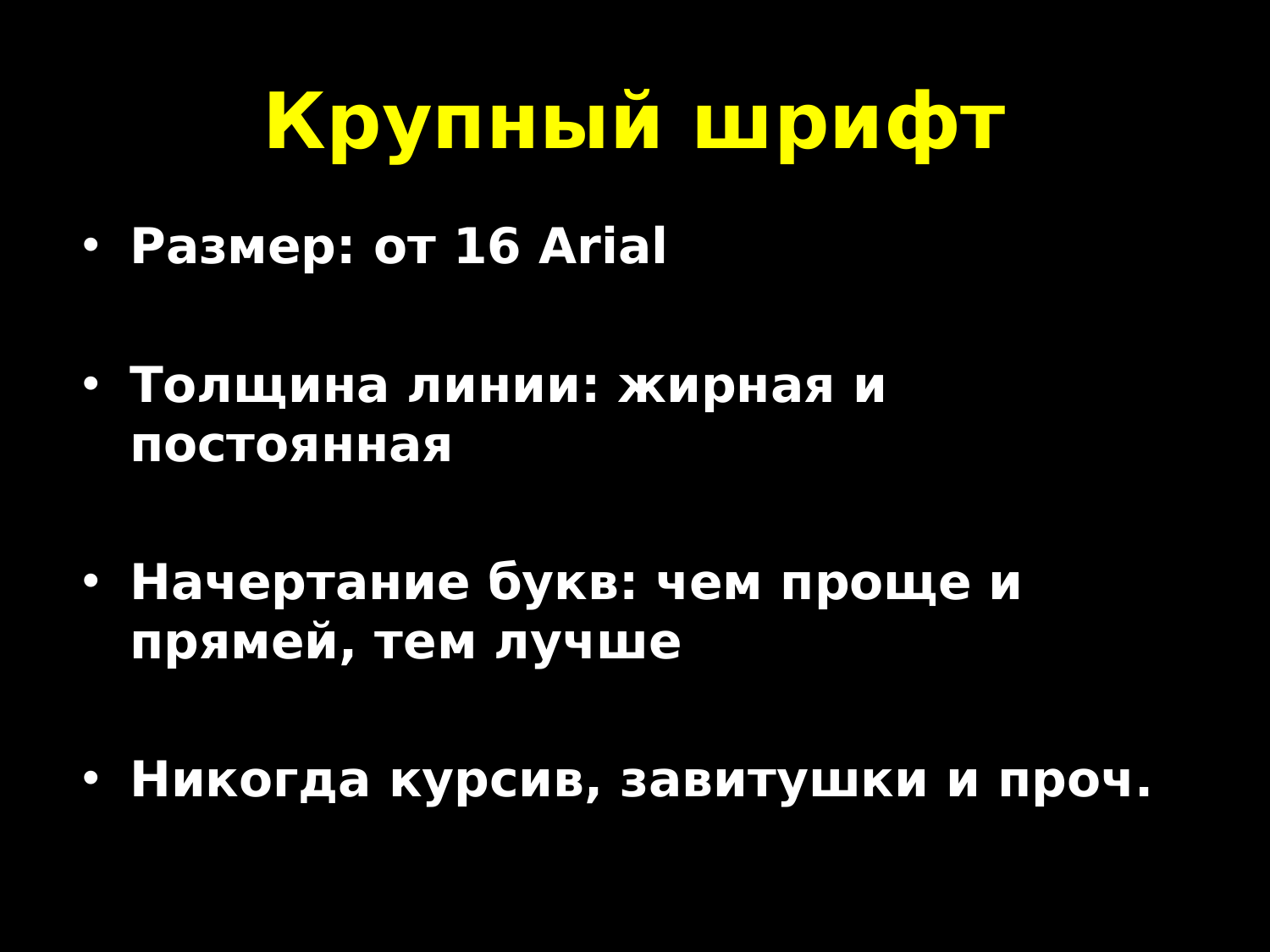

# Крупный шрифт
Размер: от 16 Arial

Толщина линии: жирная и постоянная

Начертание букв: чем проще и прямей, тем лучше

Никогда курсив, завитушки и проч.